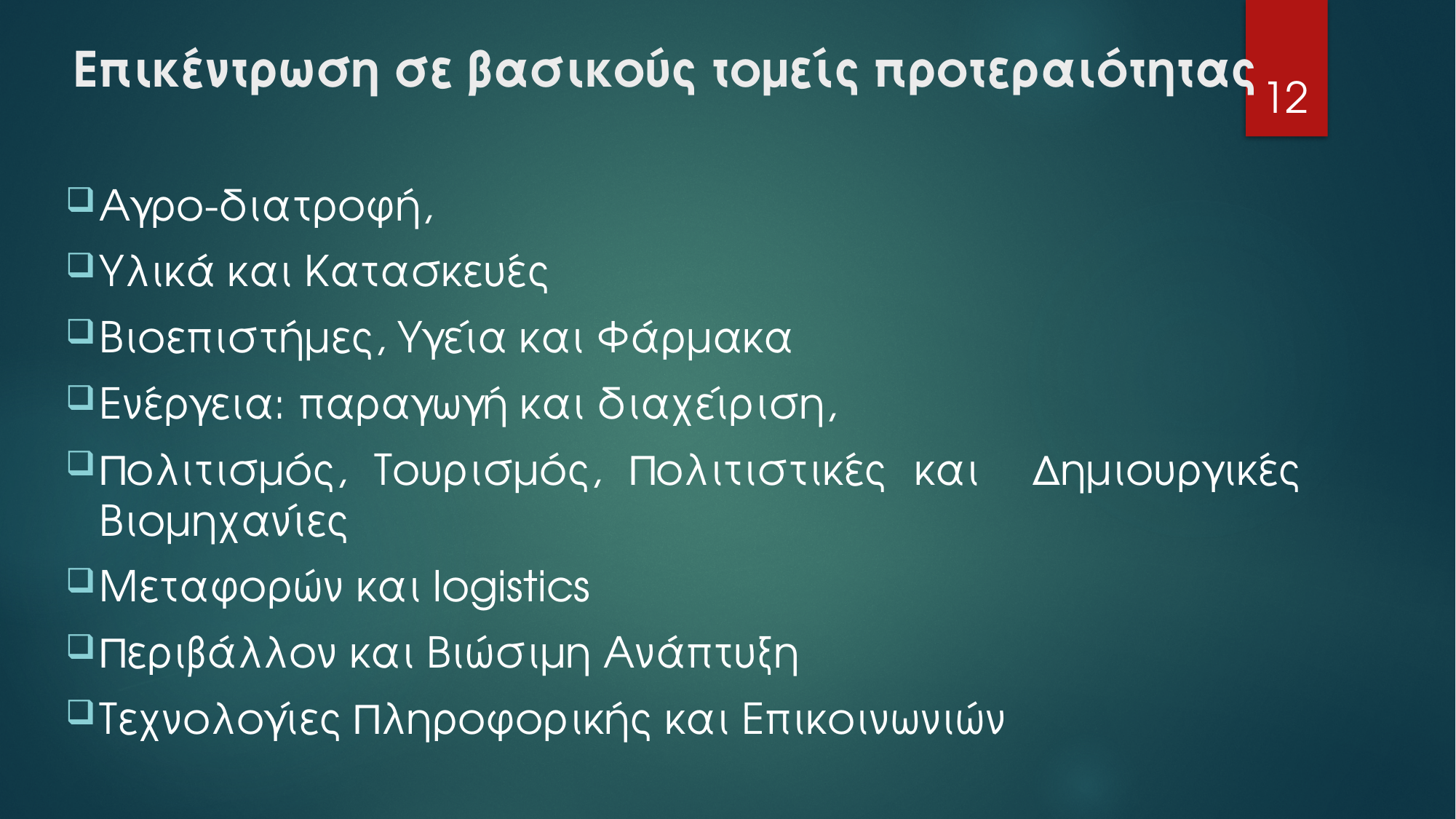

# Επικέντρωση σε βασικούς τομείς προτεραιότητας
12
Αγρο-διατροφή,
Υλικά και Κατασκευές
Βιοεπιστήμες, Υγεία και Φάρμακα
Ενέργεια: παραγωγή και διαχείριση,
Πολιτισμός, Τουρισμός, Πολιτιστικές και  Δημιουργικές Βιομηχανίες
Μεταφορών και logistics
Περιβάλλον και Βιώσιμη Ανάπτυξη
Τεχνολογίες Πληροφορικής και Επικοινωνιών